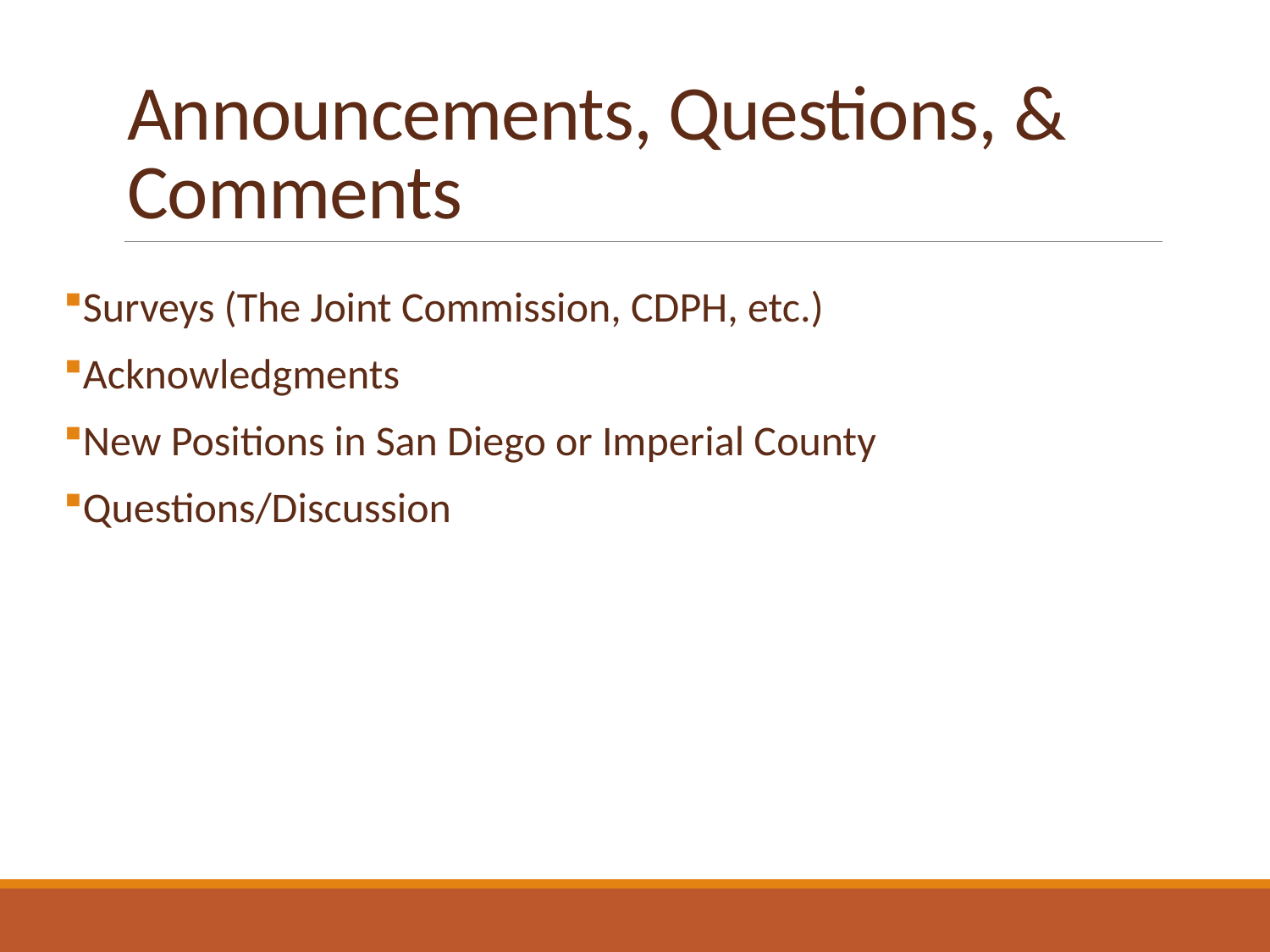

# Announcements, Questions, & Comments
Surveys (The Joint Commission, CDPH, etc.)
Acknowledgments
New Positions in San Diego or Imperial County
Questions/Discussion